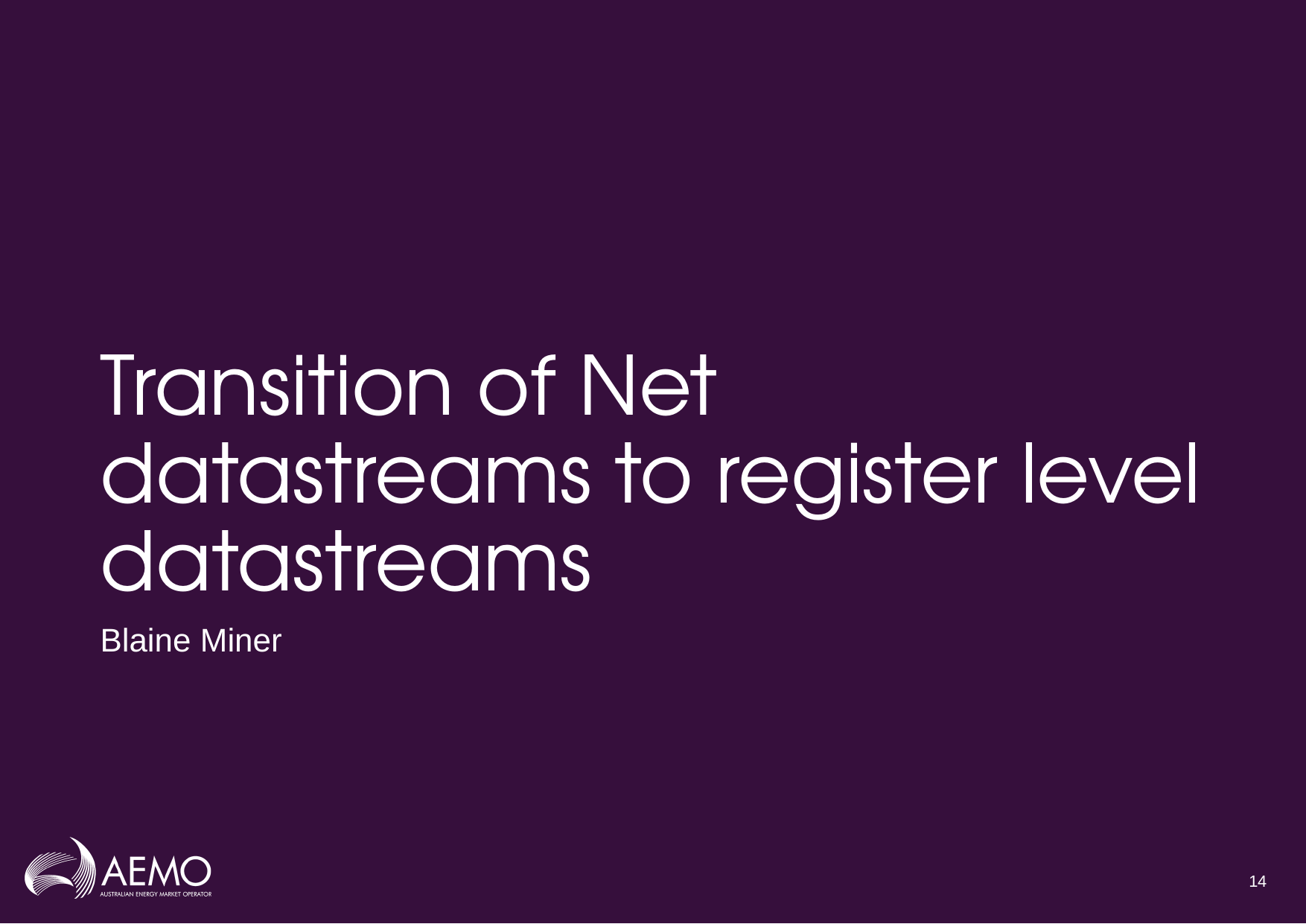

# Transition of Net datastreams to register level datastreams
Blaine Miner
14